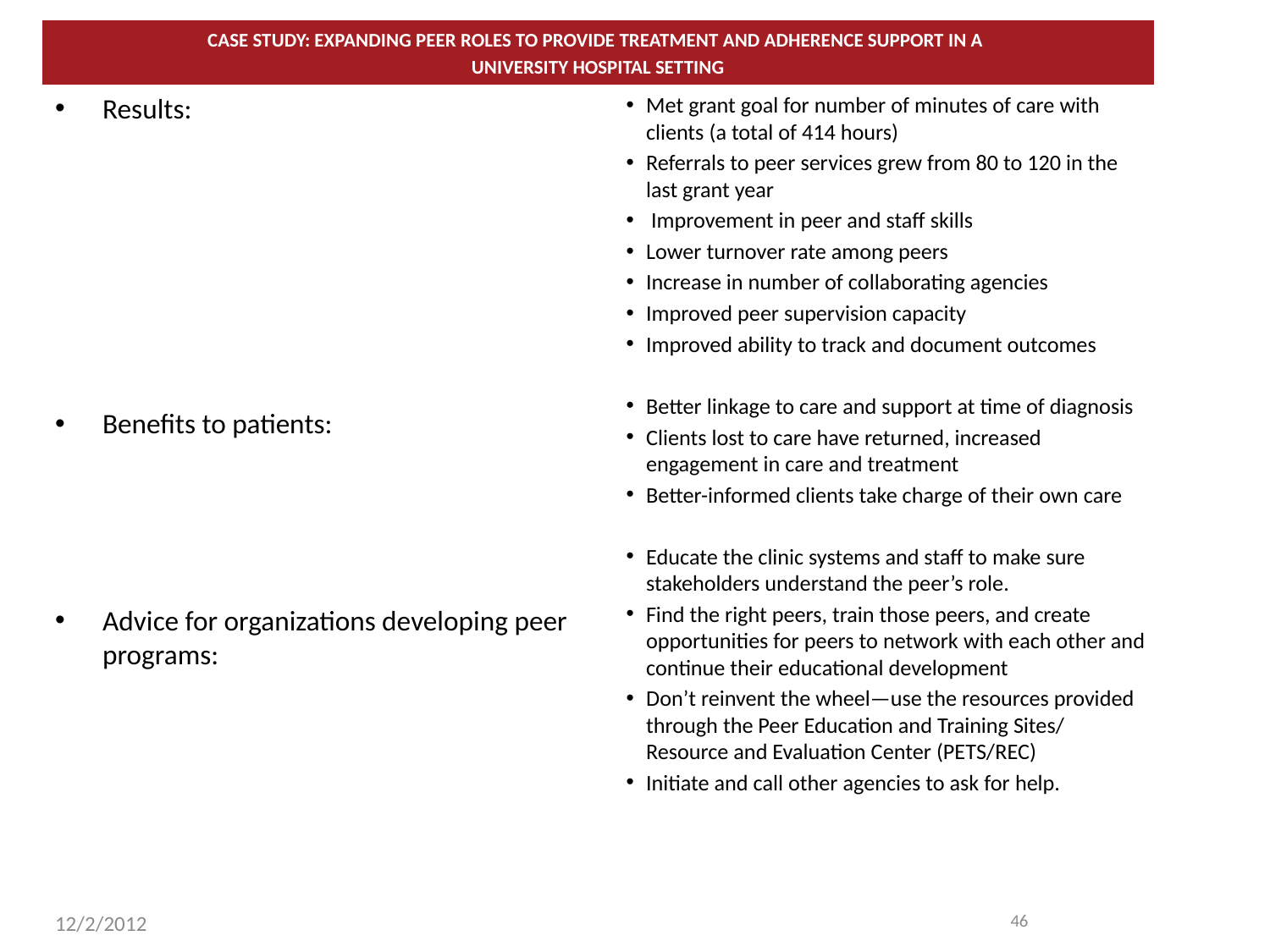

CASE STUDY: EXPANDING PEER ROLES TO PROVIDE TREATMENT AND ADHERENCE SUPPORT IN A
UNIVERSITY HOSPITAL SETTING
Results:

Benefits to patients:

Advice for organizations developing peer programs:

Met grant goal for number of minutes of care with clients (a total of 414 hours)
Referrals to peer services grew from 80 to 120 in the last grant year
 Improvement in peer and staff skills
Lower turnover rate among peers
Increase in number of collaborating agencies
Improved peer supervision capacity
Improved ability to track and document outcomes

Better linkage to care and support at time of diagnosis
Clients lost to care have returned, increased engagement in care and treatment
Better-informed clients take charge of their own care

Educate the clinic systems and staff to make sure stakeholders understand the peer’s role.
Find the right peers, train those peers, and create opportunities for peers to network with each other and continue their educational development
Don’t reinvent the wheel—use the resources provided through the Peer Education and Training Sites/ Resource and Evaluation Center (PETS/REC)
Initiate and call other agencies to ask for help.

46
12/2/2012